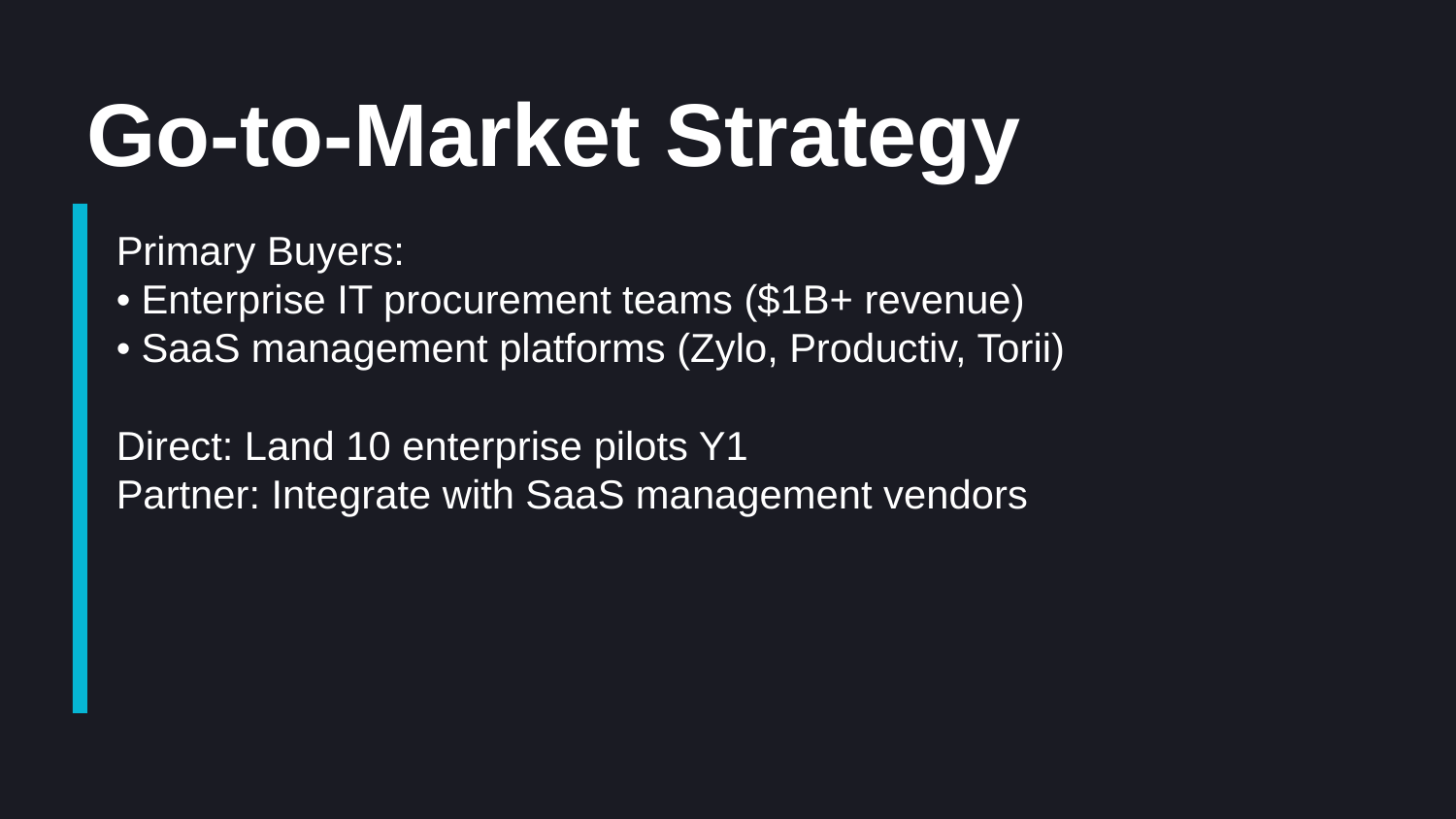

Go-to-Market Strategy

Primary Buyers:
• Enterprise IT procurement teams ($1B+ revenue)
• SaaS management platforms (Zylo, Productiv, Torii)

Direct: Land 10 enterprise pilots Y1
Partner: Integrate with SaaS management vendors